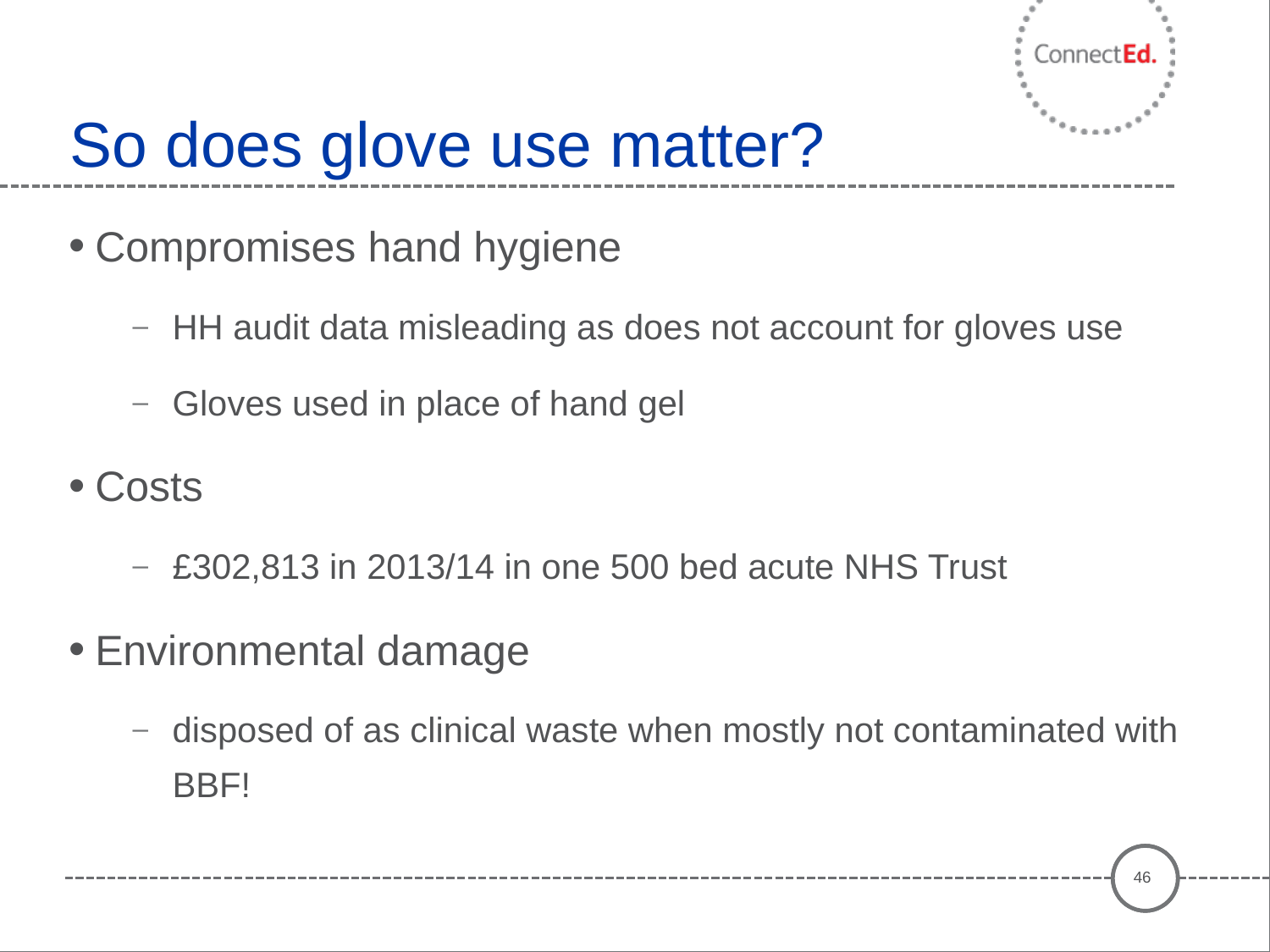

# So does glove use matter?
Compromises hand hygiene
HH audit data misleading as does not account for gloves use
Gloves used in place of hand gel
Costs
£302,813 in 2013/14 in one 500 bed acute NHS Trust
Environmental damage
disposed of as clinical waste when mostly not contaminated with BBF!

46